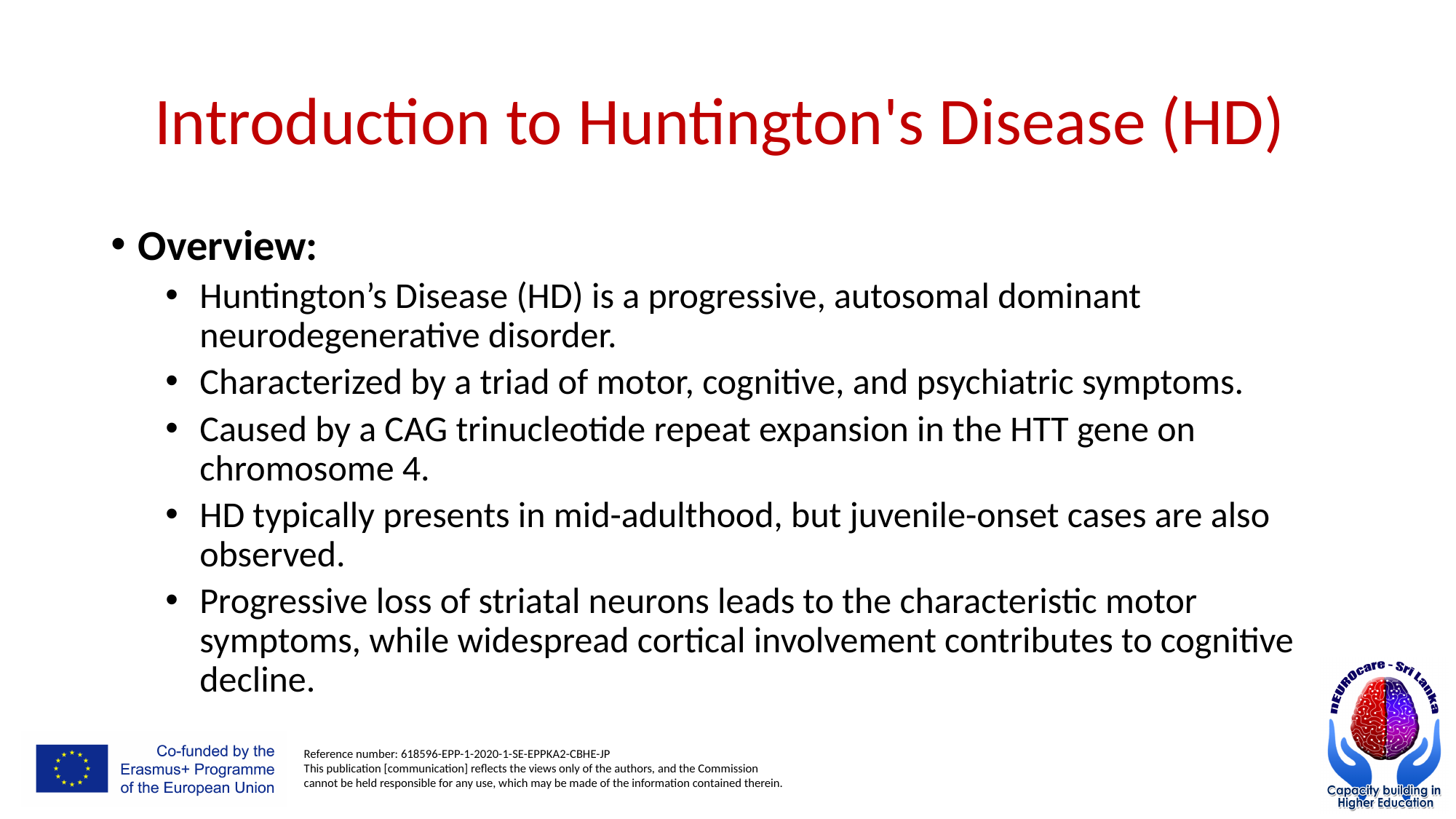

# Introduction to Huntington's Disease (HD)
Overview:
Huntington’s Disease (HD) is a progressive, autosomal dominant neurodegenerative disorder.
Characterized by a triad of motor, cognitive, and psychiatric symptoms.
Caused by a CAG trinucleotide repeat expansion in the HTT gene on chromosome 4.
HD typically presents in mid-adulthood, but juvenile-onset cases are also observed.
Progressive loss of striatal neurons leads to the characteristic motor symptoms, while widespread cortical involvement contributes to cognitive decline.